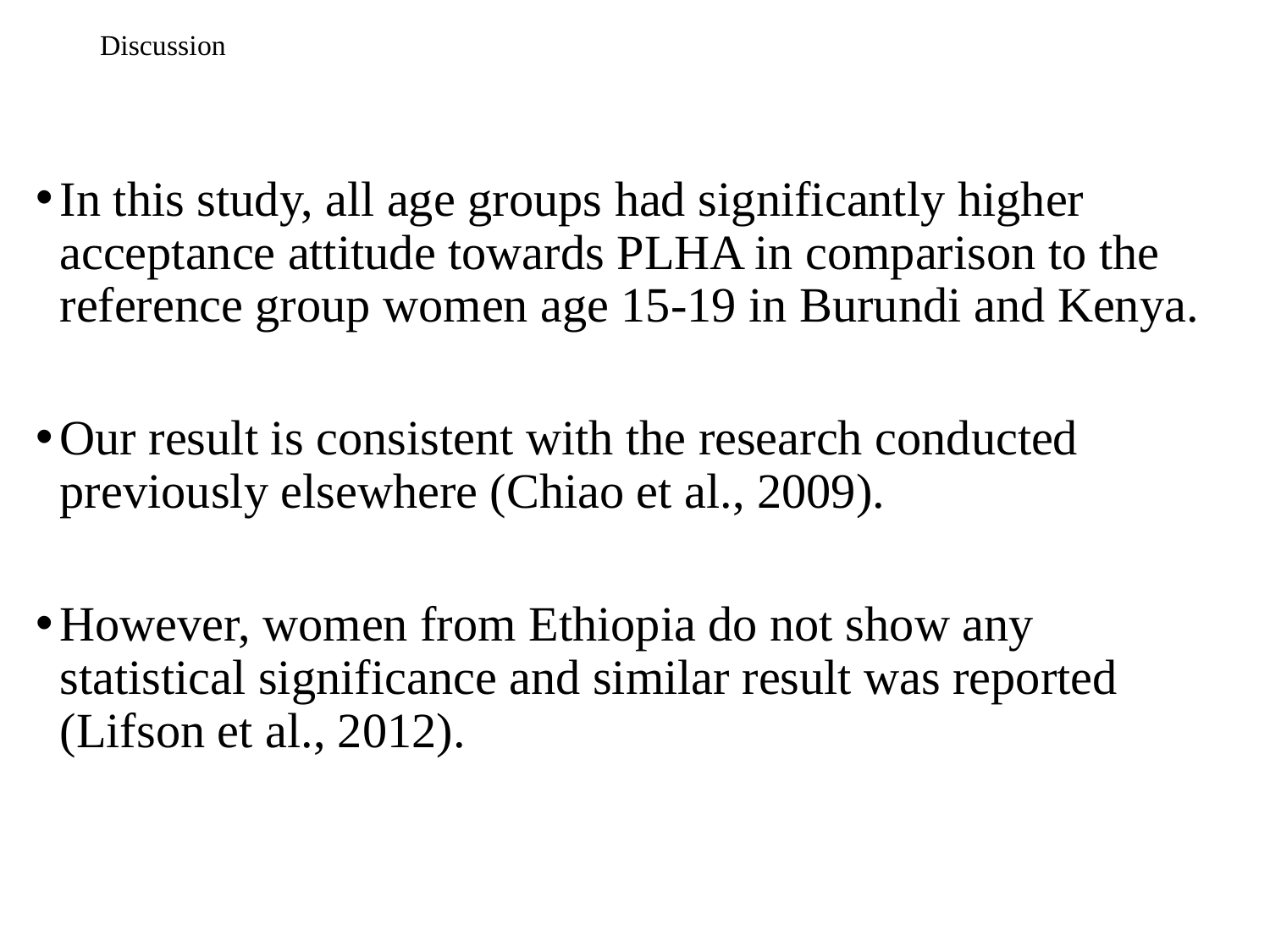

# Discussion

In this study, all age groups had significantly higher acceptance attitude towards PLHA in comparison to the reference group women age 15-19 in Burundi and Kenya.

Our result is consistent with the research conducted previously elsewhere (Chiao et al., 2009).

However, women from Ethiopia do not show any statistical significance and similar result was reported (Lifson et al., 2012).